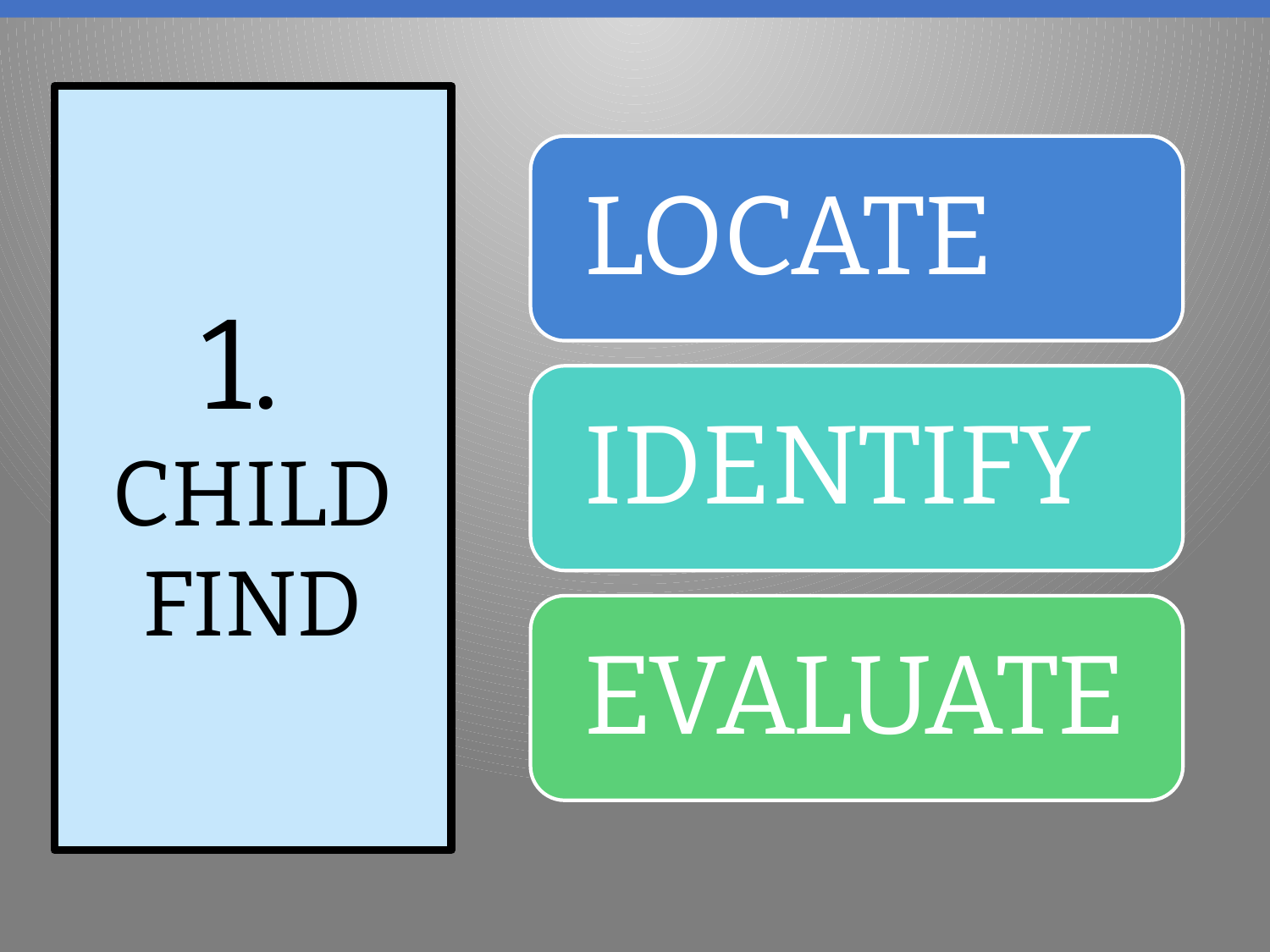

# 1. CHILD FIND
LOCATE
IDENTIFY
EVALUATE